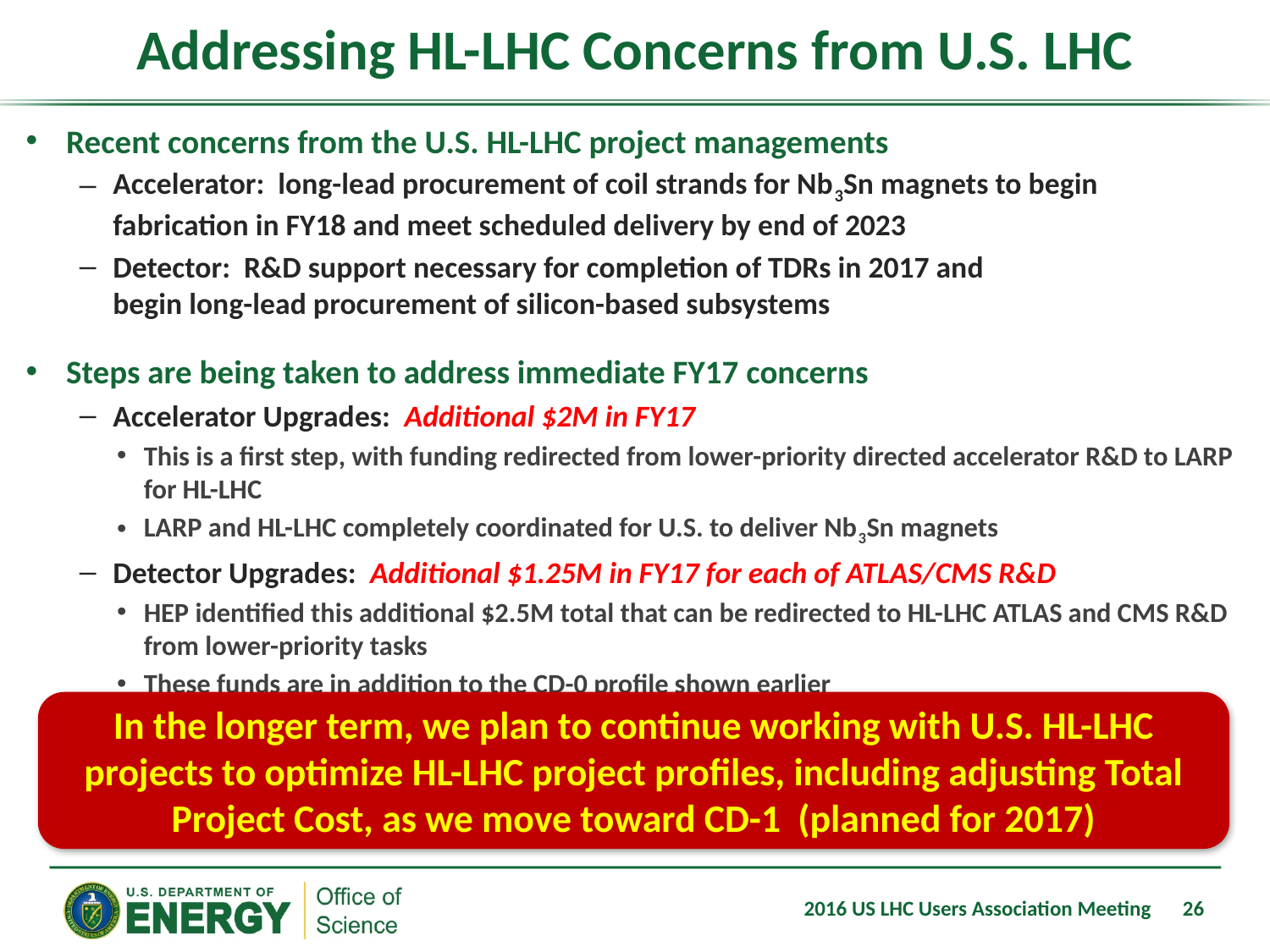

# Addressing HL-LHC Concerns from U.S. LHC
Recent concerns from the U.S. HL-LHC project managements
Accelerator:  long-lead procurement of coil strands for Nb3Sn magnets to begin fabrication in FY18 and meet scheduled delivery by end of 2023
Detector:  R&D support necessary for completion of TDRs in 2017 and
begin long-lead procurement of silicon-based subsystems

Steps are being taken to address immediate FY17 concerns
Accelerator Upgrades:  Additional $2M in FY17
This is a first step, with funding redirected from lower-priority directed accelerator R&D to LARP for HL-LHC
LARP and HL-LHC completely coordinated for U.S. to deliver Nb3Sn magnets
Detector Upgrades:  Additional $1.25M in FY17 for each of ATLAS/CMS R&D
HEP identified this additional $2.5M total that can be redirected to HL-LHC ATLAS and CMS R&D from lower-priority tasks
These funds are in addition to the CD-0 profile shown earlier

In the longer term, we plan to continue working with U.S. HL-LHC projects to optimize HL-LHC project profiles, including adjusting Total Project Cost, as we move toward CD-1  (planned for 2017)
26
2016 US LHC Users Association Meeting